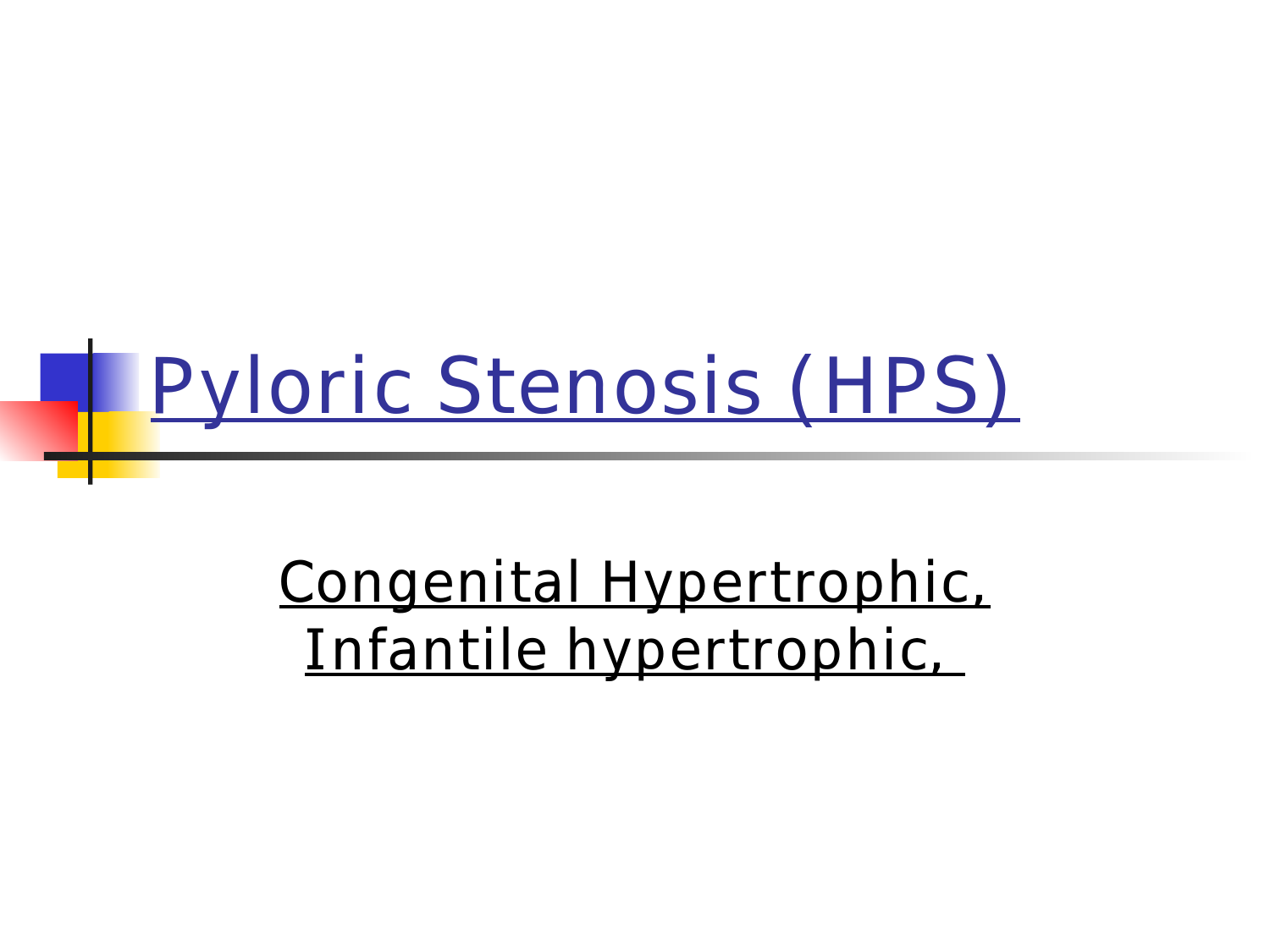

# Pyloric Stenosis (HPS)
Congenital Hypertrophic, Infantile hypertrophic,